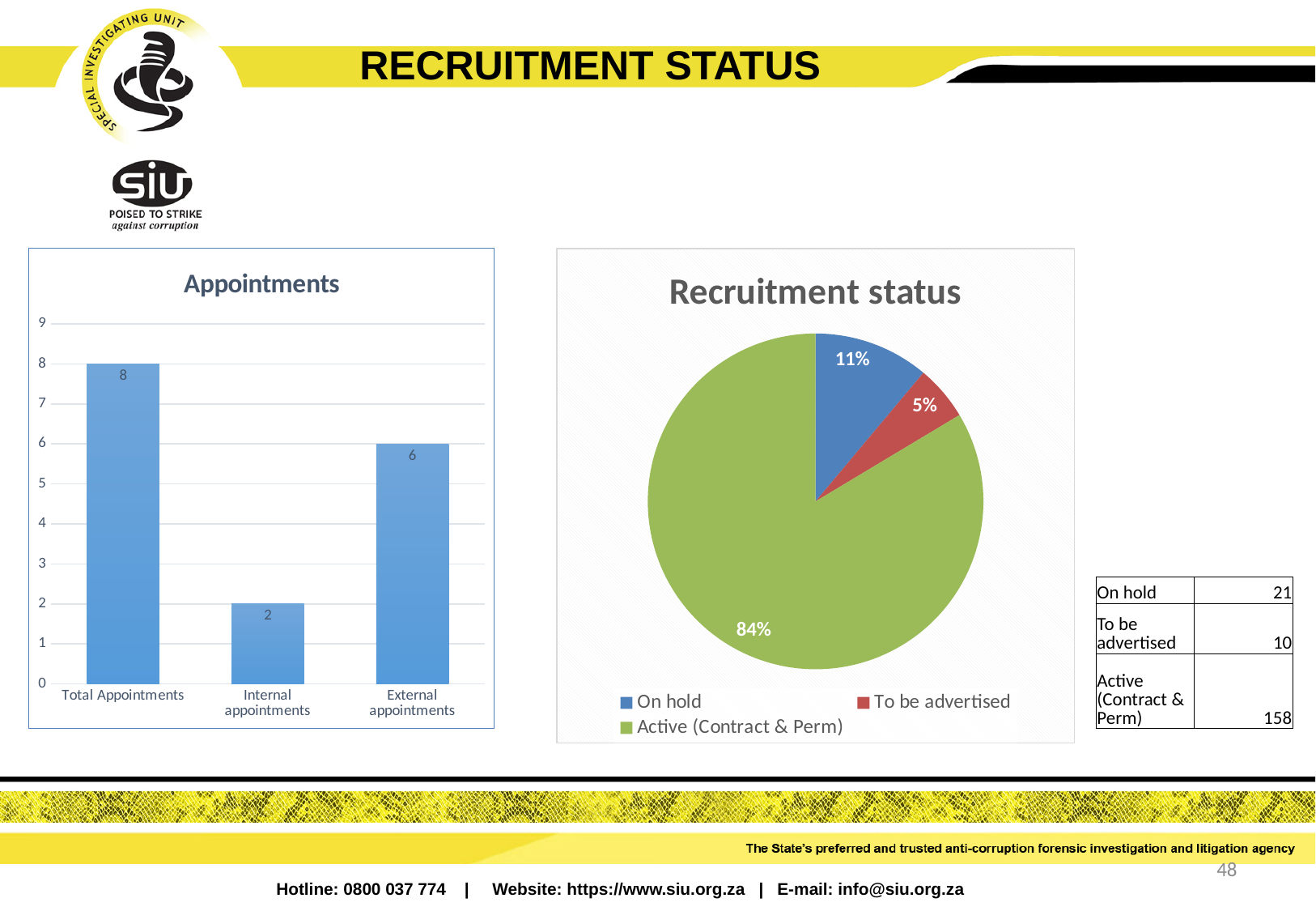

# RECRUITMENT STATUS

### Chart: Appointments

| Category |  |
|---|---|
| Total Appointments | 8.0 |
| Internal appointments | 2.0 |
| External appointments | 6.0 |

### Chart: Recruitment status

| Category |  |
|---|---|
| On hold | 21.0 |
| To be advertised | 10.0 |
| Active (Contract & Perm) | 158.0 |
| On hold | 21 |
| --- | --- |
| To be advertised | 10 |
| Active (Contract & Perm) | 158 |
48
Hotline: 0800 037 774    |     Website: https://www.siu.org.za   |   E-mail: info@siu.org.za